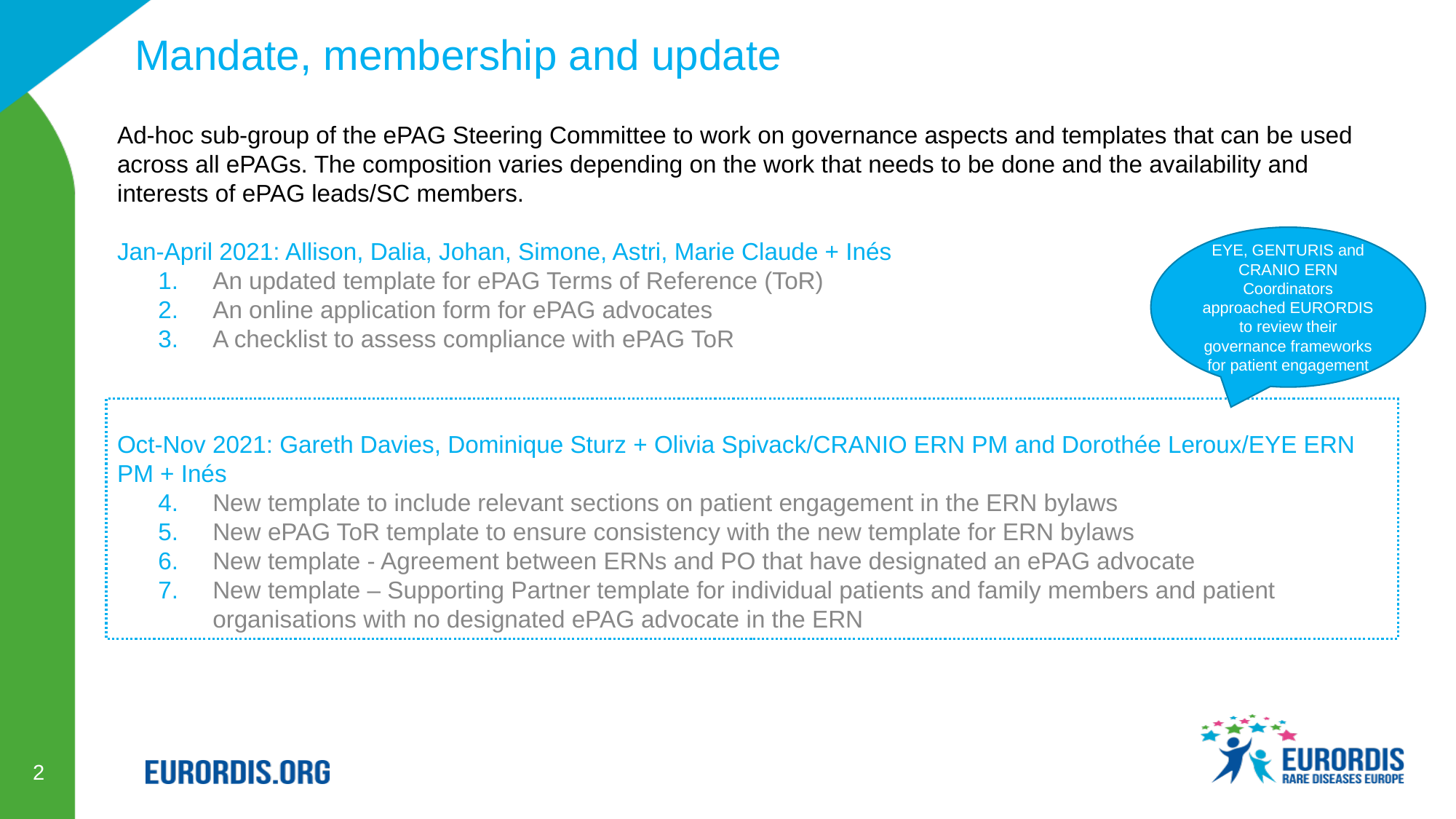

Mandate, membership and update
Ad-hoc sub-group of the ePAG Steering Committee to work on governance aspects and templates that can be used across all ePAGs. The composition varies depending on the work that needs to be done and the availability and interests of ePAG leads/SC members.

Jan-April 2021: Allison, Dalia, Johan, Simone, Astri, Marie Claude + Inés
An updated template for ePAG Terms of Reference (ToR)
An online application form for ePAG advocates
A checklist to assess compliance with ePAG ToR

Oct-Nov 2021: Gareth Davies, Dominique Sturz + Olivia Spivack/CRANIO ERN PM and Dorothée Leroux/EYE ERN PM + Inés
New template to include relevant sections on patient engagement in the ERN bylaws
New ePAG ToR template to ensure consistency with the new template for ERN bylaws
New template - Agreement between ERNs and PO that have designated an ePAG advocate
New template – Supporting Partner template for individual patients and family members and patient organisations with no designated ePAG advocate in the ERN

EYE, GENTURIS and CRANIO ERN Coordinators approached EURORDIS to review their governance frameworks for patient engagement